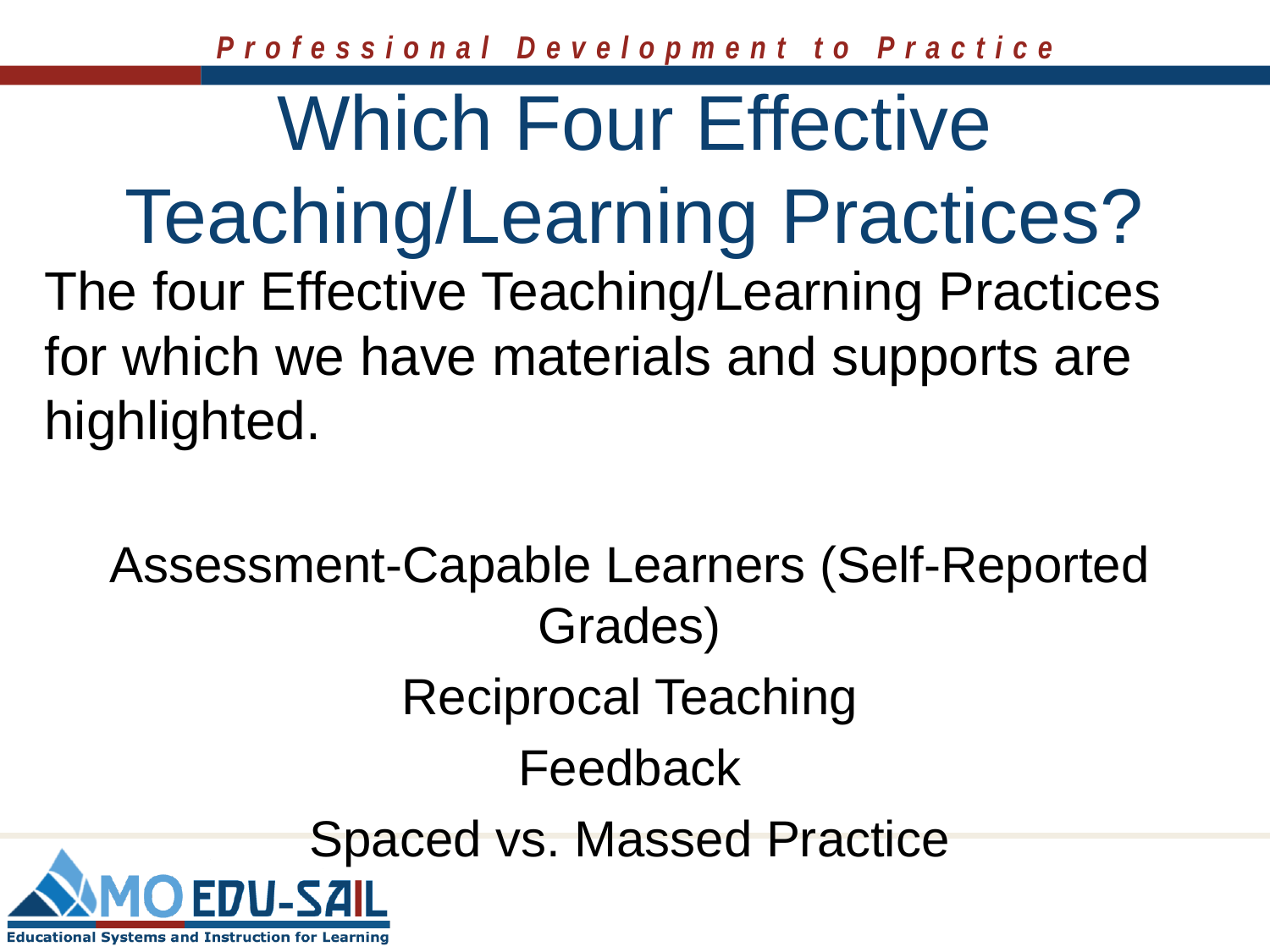

# Which Four Effective Teaching/Learning Practices?
The four Effective Teaching/Learning Practices for which we have materials and supports are highlighted.

Assessment-Capable Learners (Self-Reported Grades)
Reciprocal Teaching
Feedback
Spaced vs. Massed Practice